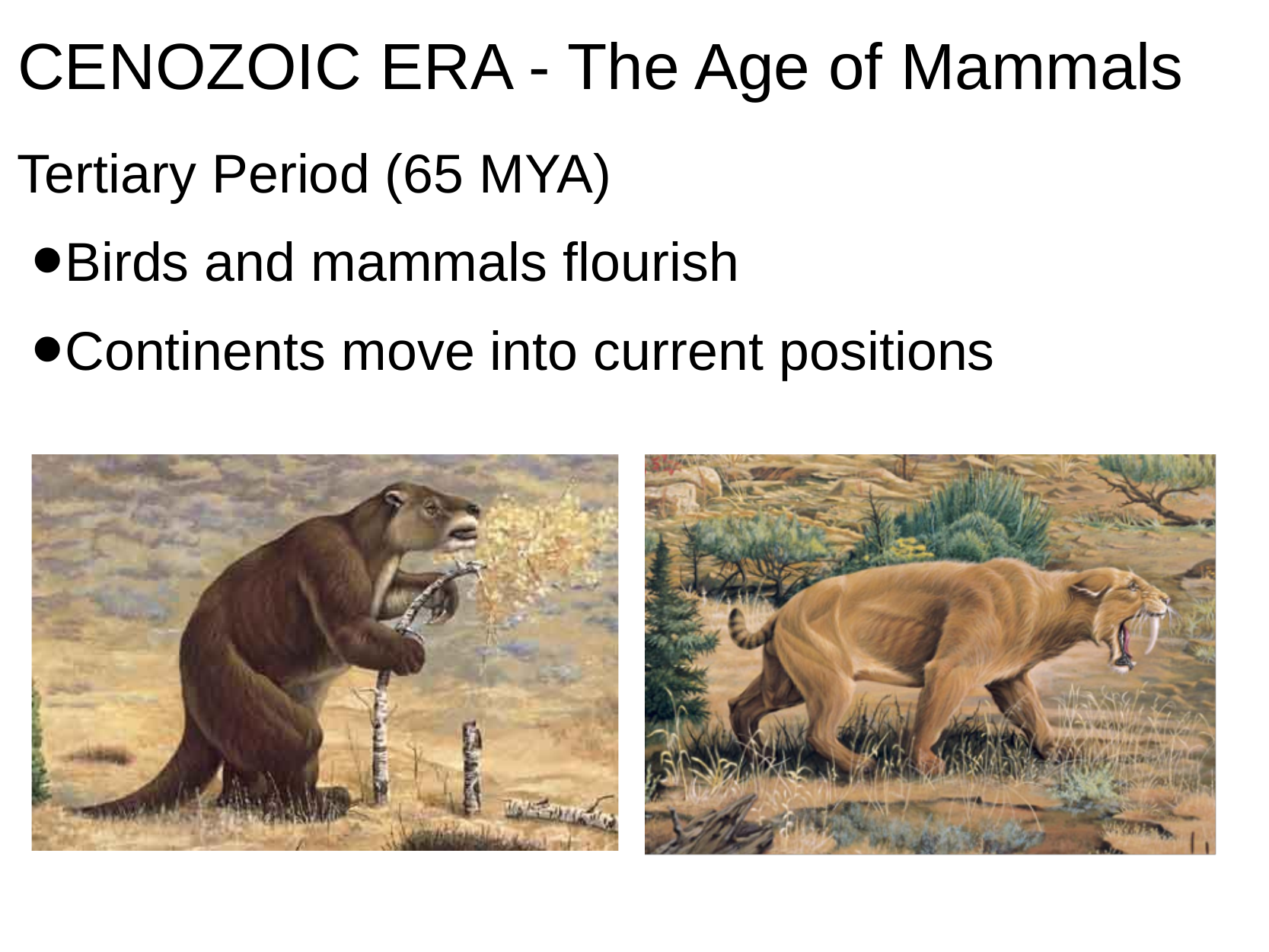

# CENOZOIC ERA - The Age of Mammals
Tertiary Period (65 MYA)
Birds and mammals flourish
Continents move into current positions